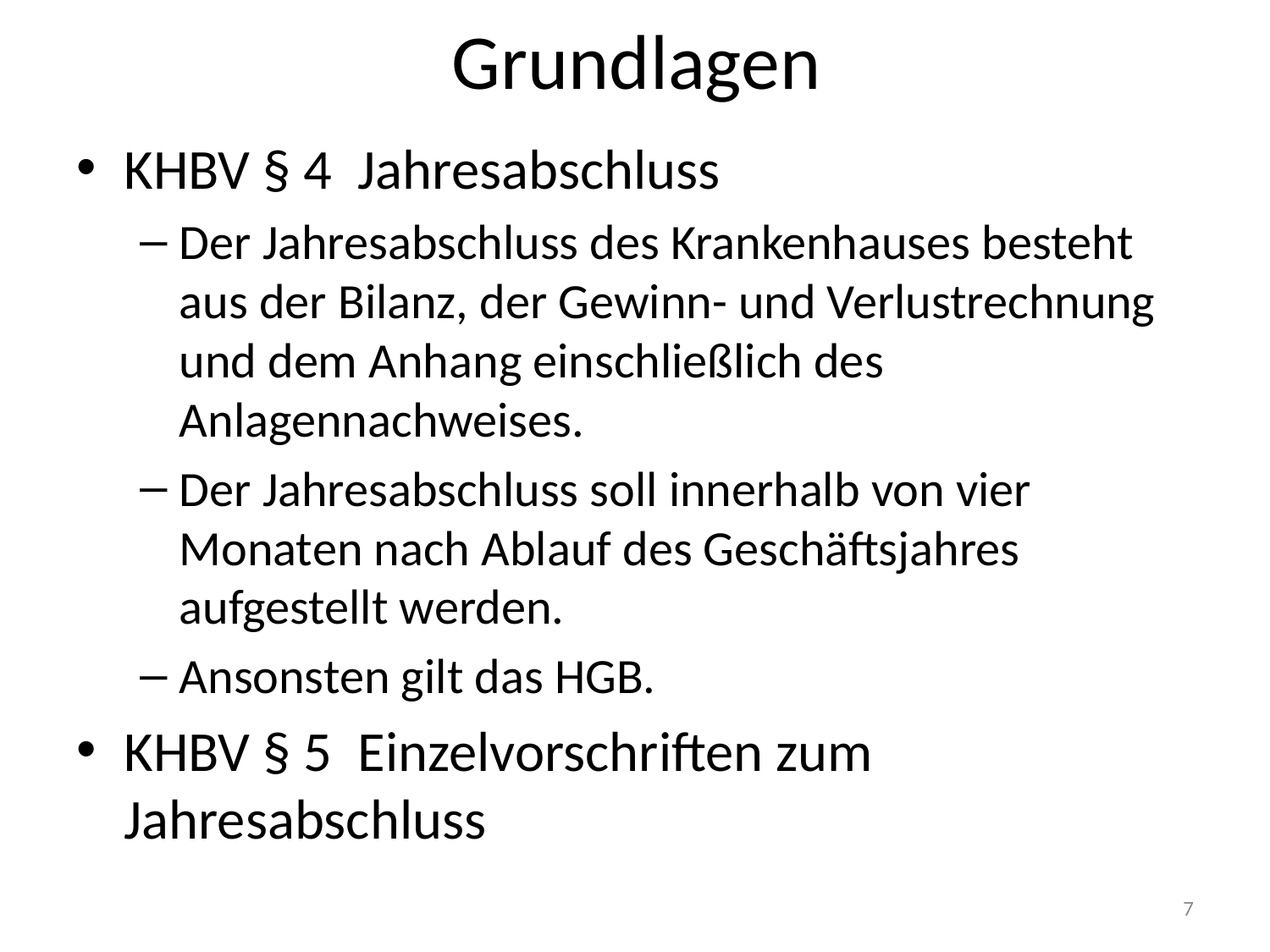

# Grundlagen
KHBV § 4  Jahresabschluss
Der Jahresabschluss des Krankenhauses besteht aus der Bilanz, der Gewinn- und Verlustrechnung und dem Anhang einschließlich des Anlagennachweises.
Der Jahresabschluss soll innerhalb von vier Monaten nach Ablauf des Geschäftsjahres aufgestellt werden.
Ansonsten gilt das HGB.
KHBV § 5  Einzelvorschriften zum Jahresabschluss
7